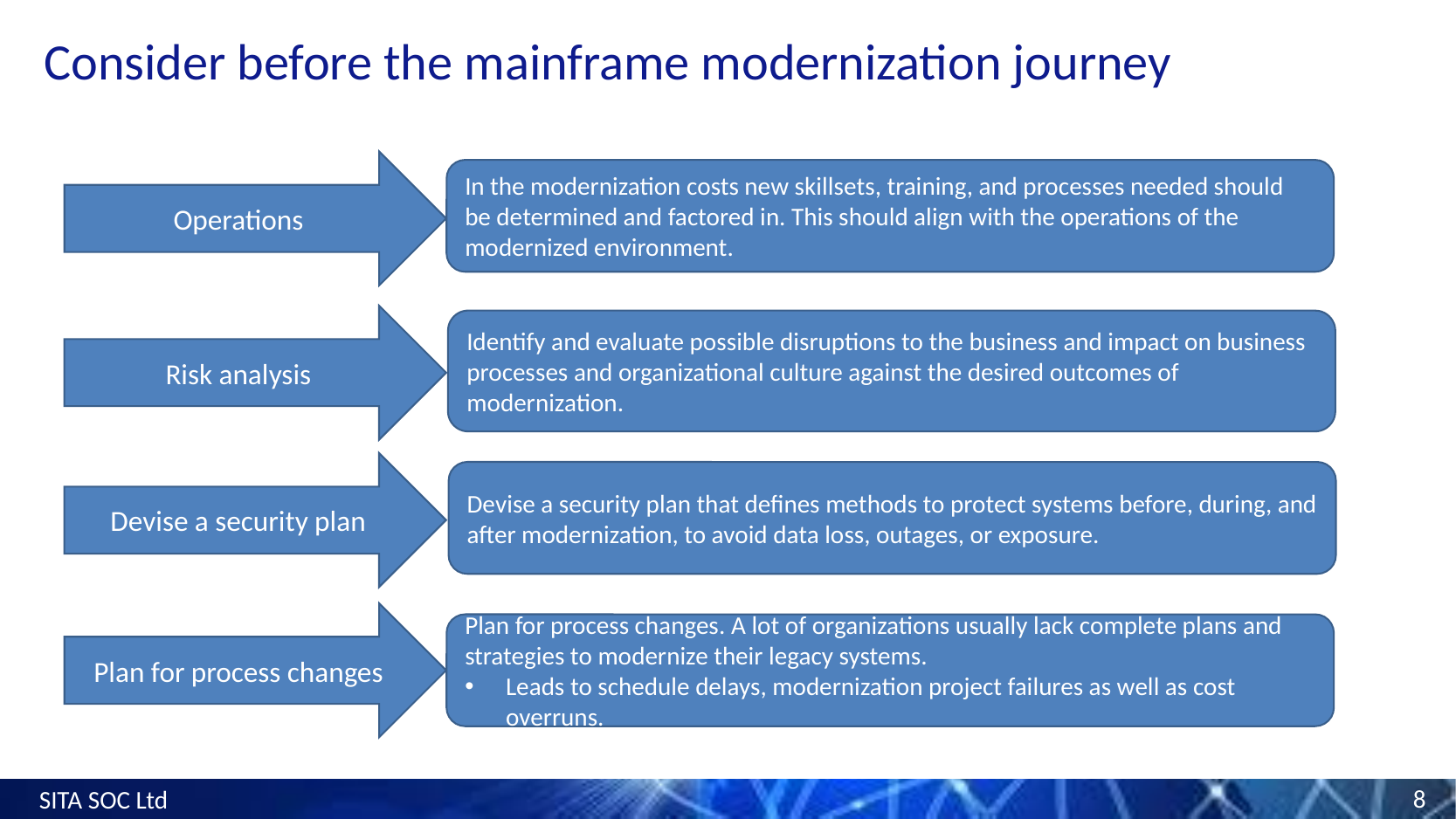

# Consider before the mainframe modernization journey

Operations
In the modernization costs new skillsets, training, and processes needed should be determined and factored in. This should align with the operations of the modernized environment.
Risk analysis
Identify and evaluate possible disruptions to the business and impact on business processes and organizational culture against the desired outcomes of modernization.
Devise a security plan
Devise a security plan that defines methods to protect systems before, during, and after modernization, to avoid data loss, outages, or exposure.
Plan for process changes
Plan for process changes. A lot of organizations usually lack complete plans and strategies to modernize their legacy systems.
Leads to schedule delays, modernization project failures as well as cost overruns.